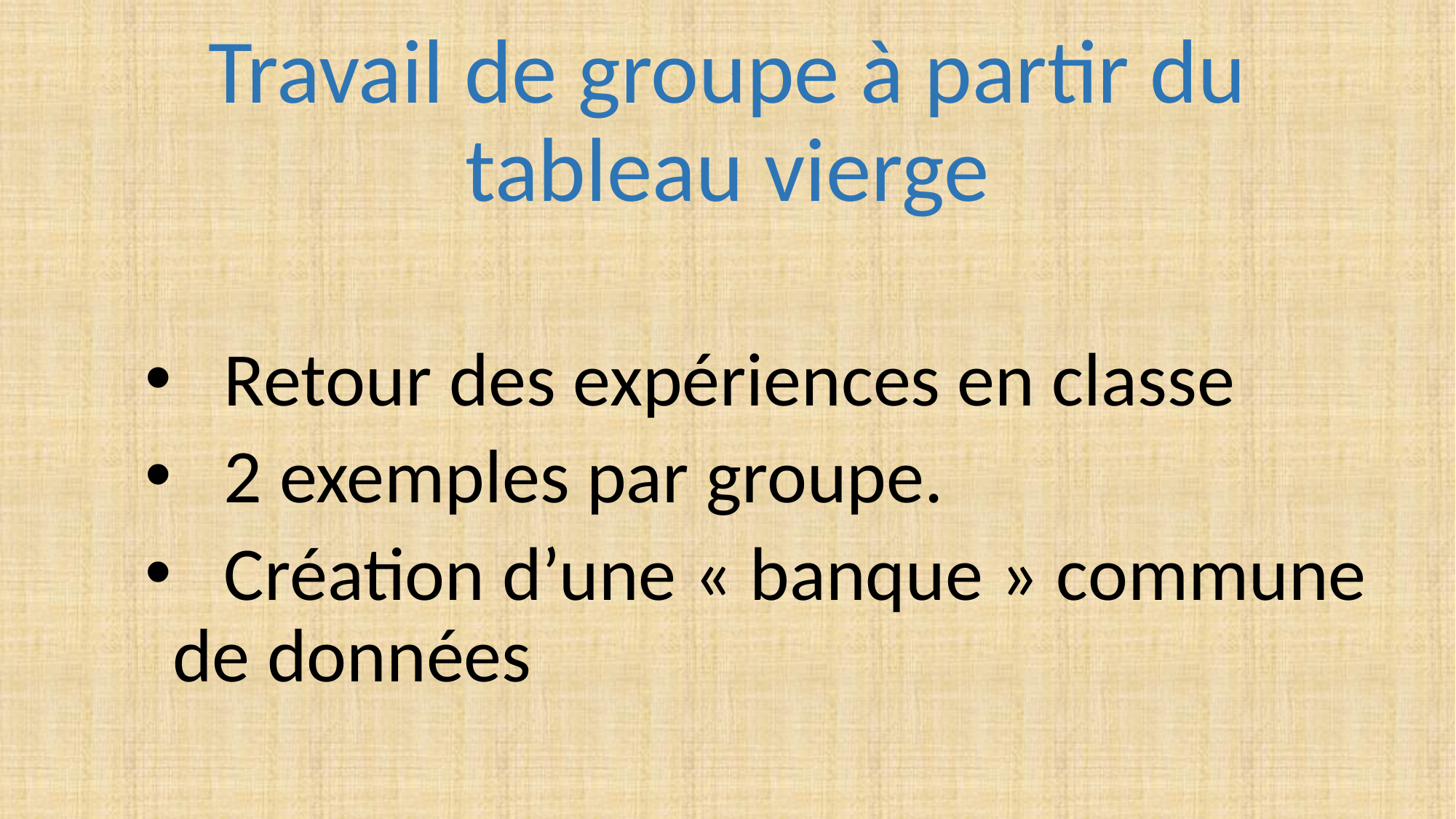

# Travail de groupe à partir du tableau vierge
   Retour des expériences en classe
   2 exemples par groupe.
   Création d’une « banque » commune de données